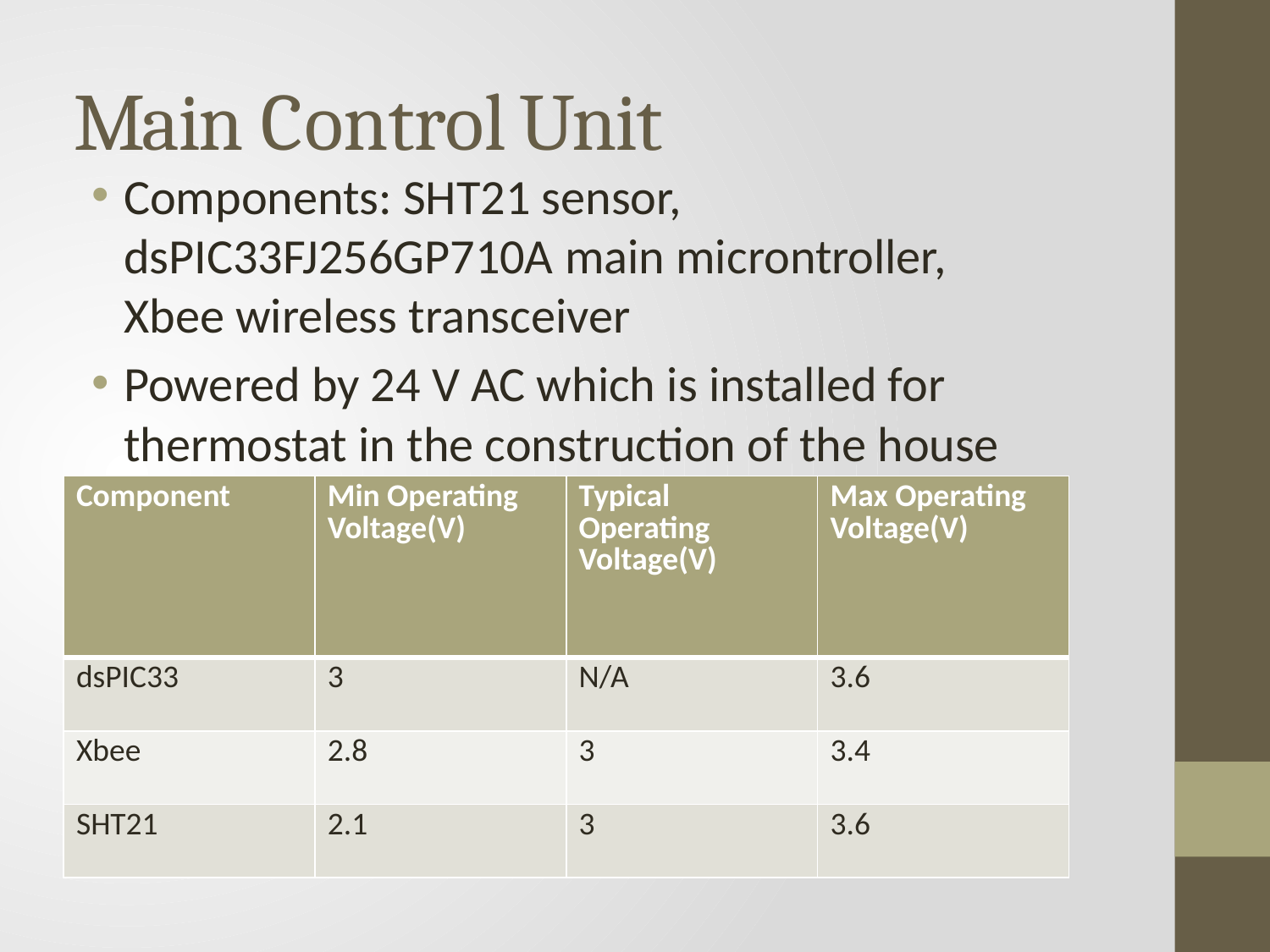

# Main Control Unit
Components: SHT21 sensor, dsPIC33FJ256GP710A main microntroller, Xbee wireless transceiver
Powered by 24 V AC which is installed for thermostat in the construction of the house

| Component | Min Operating Voltage(V) | Typical Operating Voltage(V) | Max Operating Voltage(V) |
| --- | --- | --- | --- |
| dsPIC33 | 3 | N/A | 3.6 |
| Xbee | 2.8 | 3 | 3.4 |
| SHT21 | 2.1 | 3 | 3.6 |